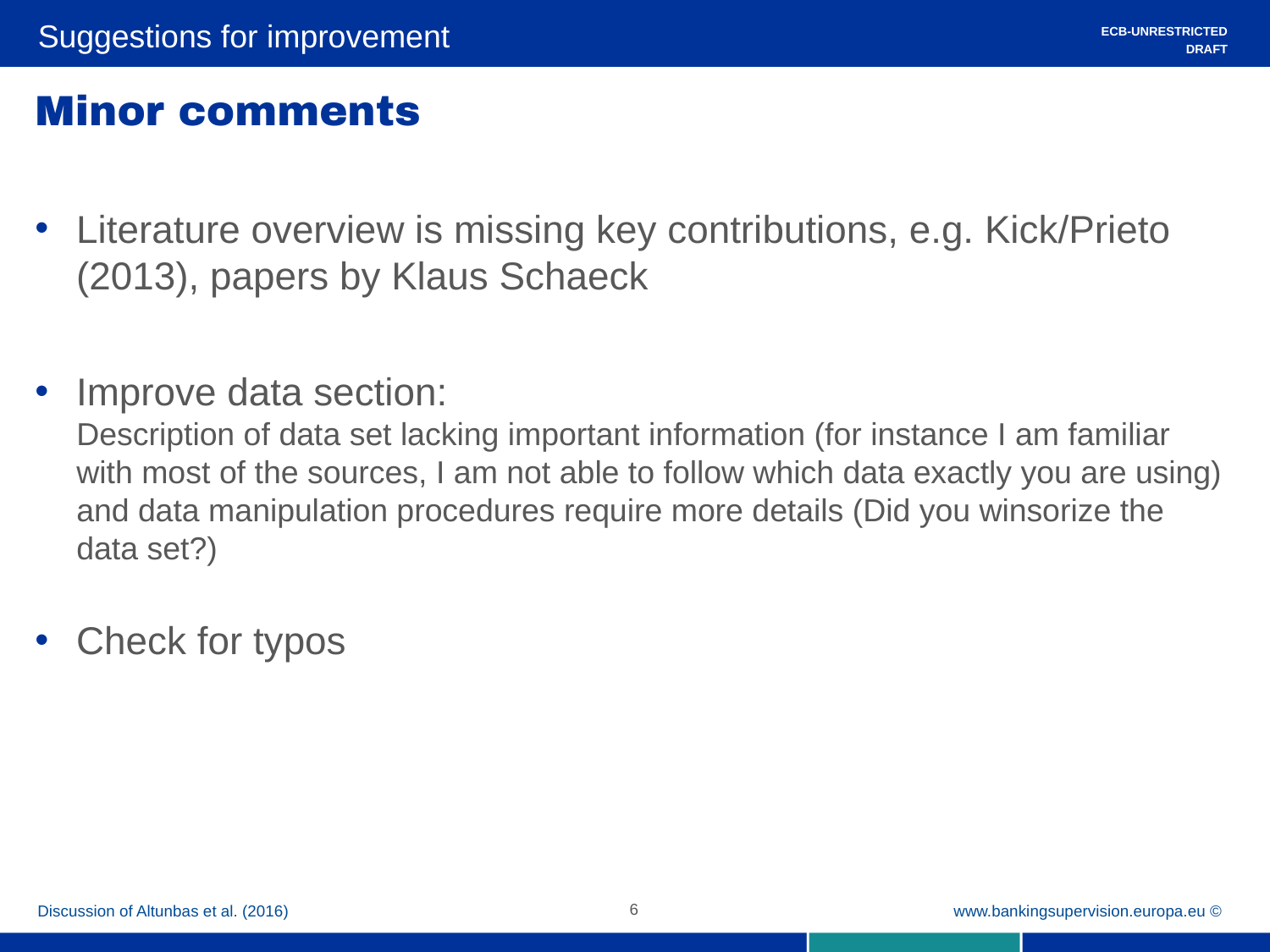

Suggestions for improvement
ECB-UNRESTRICTED
DRAFT
# Minor comments

Literature overview is missing key contributions, e.g. Kick/Prieto (2013), papers by Klaus Schaeck

Improve data section:
Description of data set lacking important information (for instance I am familiar with most of the sources, I am not able to follow which data exactly you are using) and data manipulation procedures require more details (Did you winsorize the data set?)

Check for typos

Discussion of Altunbas et al. (2016)
6